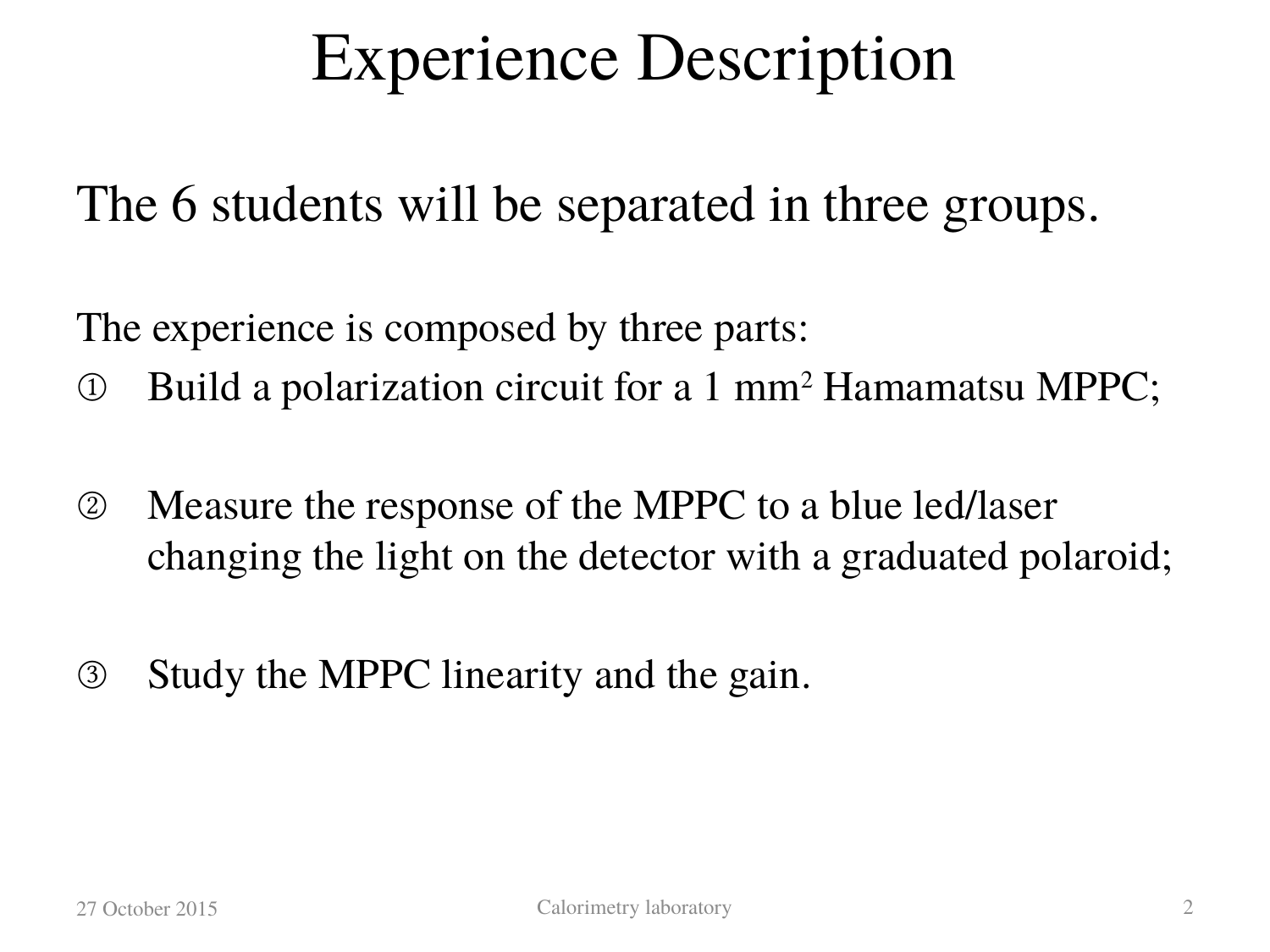

# Experience Description
The 6 students will be separated in three groups.

The experience is composed by three parts:
Build a polarization circuit for a 1 mm2 Hamamatsu MPPC;

Measure the response of the MPPC to a blue led/laser changing the light on the detector with a graduated polaroid;

Study the MPPC linearity and the gain.
27 October 2015
Calorimetry laboratory
2